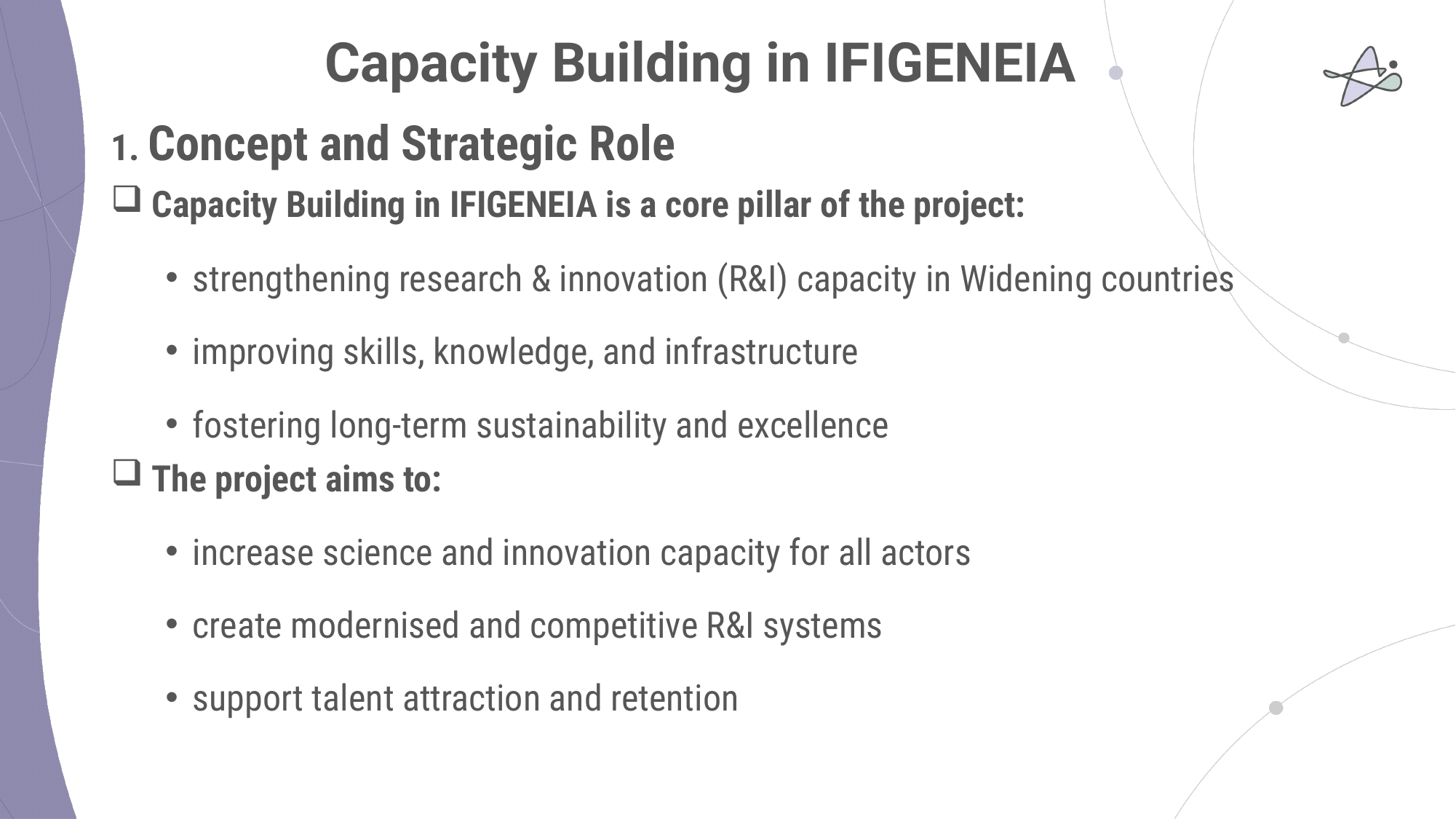

# Capacity Building in IFIGENEIA
1. Concept and Strategic Role
 Capacity Building in IFIGENEIA is a core pillar of the project:
strengthening research & innovation (R&I) capacity in Widening countries
improving skills, knowledge, and infrastructure
fostering long-term sustainability and excellence
 The project aims to:
increase science and innovation capacity for all actors
create modernised and competitive R&I systems
support talent attraction and retention